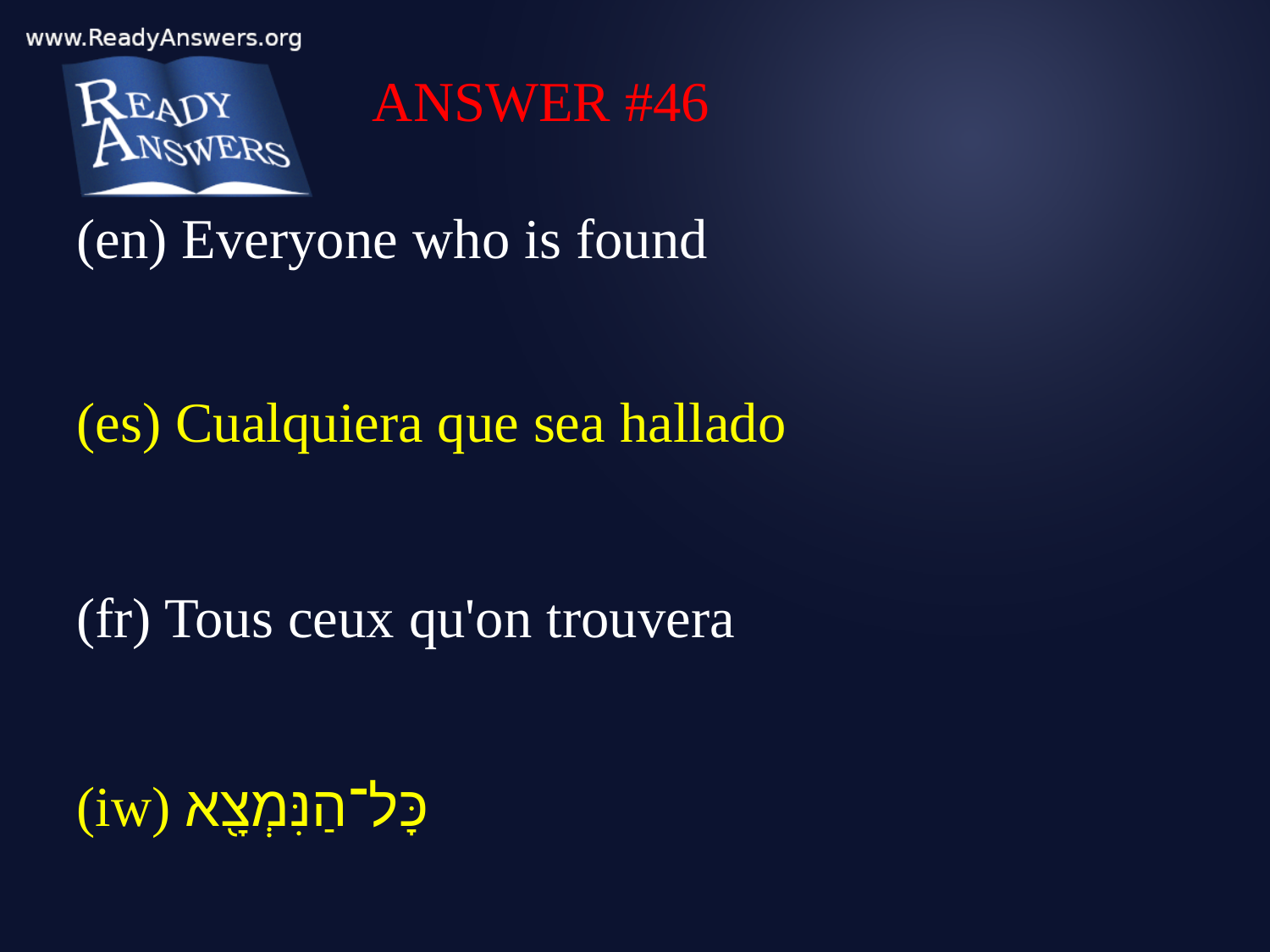

ANSWER #46
(en) Everyone who is found
(es) Cualquiera que sea hallado
(fr) Tous ceux qu'on trouvera
(iw) כָּל־הַנִּמְצָ֖א